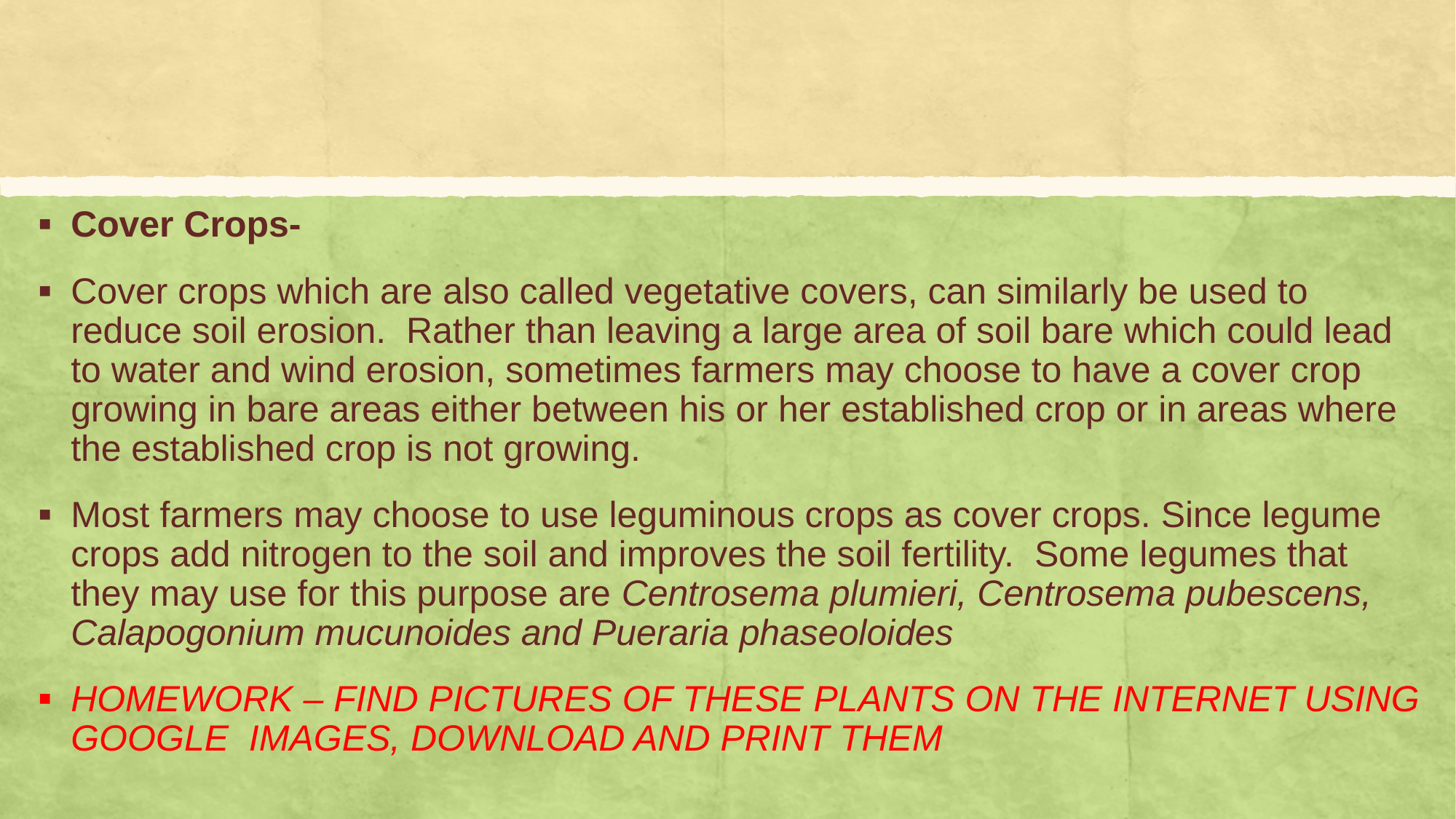

Cover Crops-
Cover crops which are also called vegetative covers, can similarly be used to reduce soil erosion.  Rather than leaving a large area of soil bare which could lead to water and wind erosion, sometimes farmers may choose to have a cover crop growing in bare areas either between his or her established crop or in areas where the established crop is not growing.
Most farmers may choose to use leguminous crops as cover crops. Since legume crops add nitrogen to the soil and improves the soil fertility.  Some legumes that they may use for this purpose are Centrosema plumieri, Centrosema pubescens, Calapogonium mucunoides and Pueraria phaseoloides
HOMEWORK – FIND PICTURES OF THESE PLANTS ON THE INTERNET USING GOOGLE  IMAGES, DOWNLOAD AND PRINT THEM